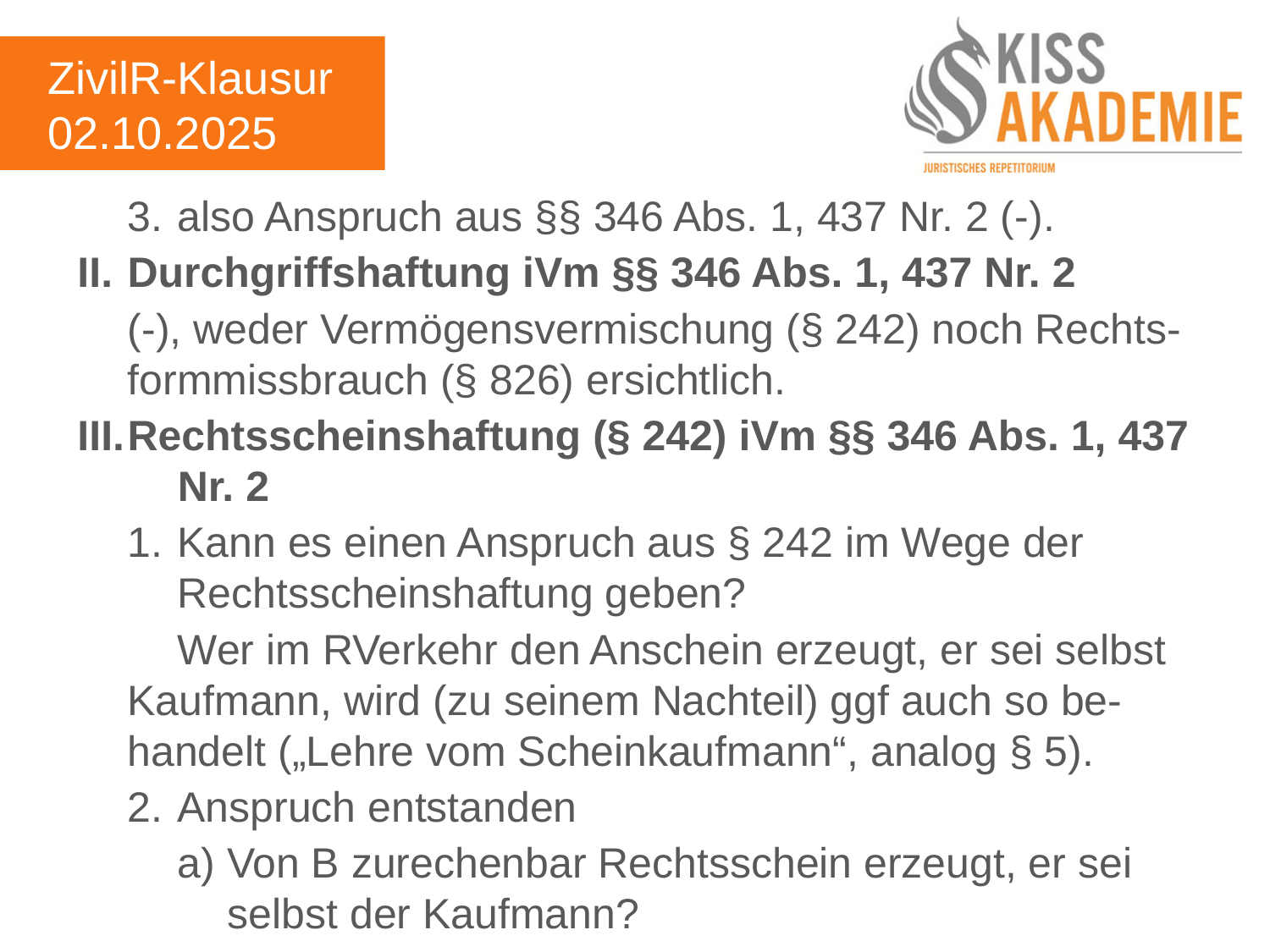

ZivilR-Klausur
02.10.2025
		3.	also Anspruch aus §§ 346 Abs. 1, 437 Nr. 2 (-).
	II.	Durchgriffshaftung iVm §§ 346 Abs. 1, 437 Nr. 2
		(-), weder Vermögensvermischung (§ 242) noch Rechts-		formmissbrauch (§ 826) ersichtlich.
	III.	Rechtsscheinshaftung (§ 242) iVm §§ 346 Abs. 1, 437 			Nr. 2
		1.	Kann es einen Anspruch aus § 242 im Wege der 				Rechtsscheinshaftung geben?
			Wer im RVerkehr den Anschein erzeugt, er sei selbst			Kaufmann, wird (zu seinem Nachteil) ggf auch so be-			handelt („Lehre vom Scheinkaufmann“, analog § 5).
		2.	Anspruch entstanden
			a) Von B zurechenbar Rechtsschein erzeugt, er sei 					selbst der Kaufmann?